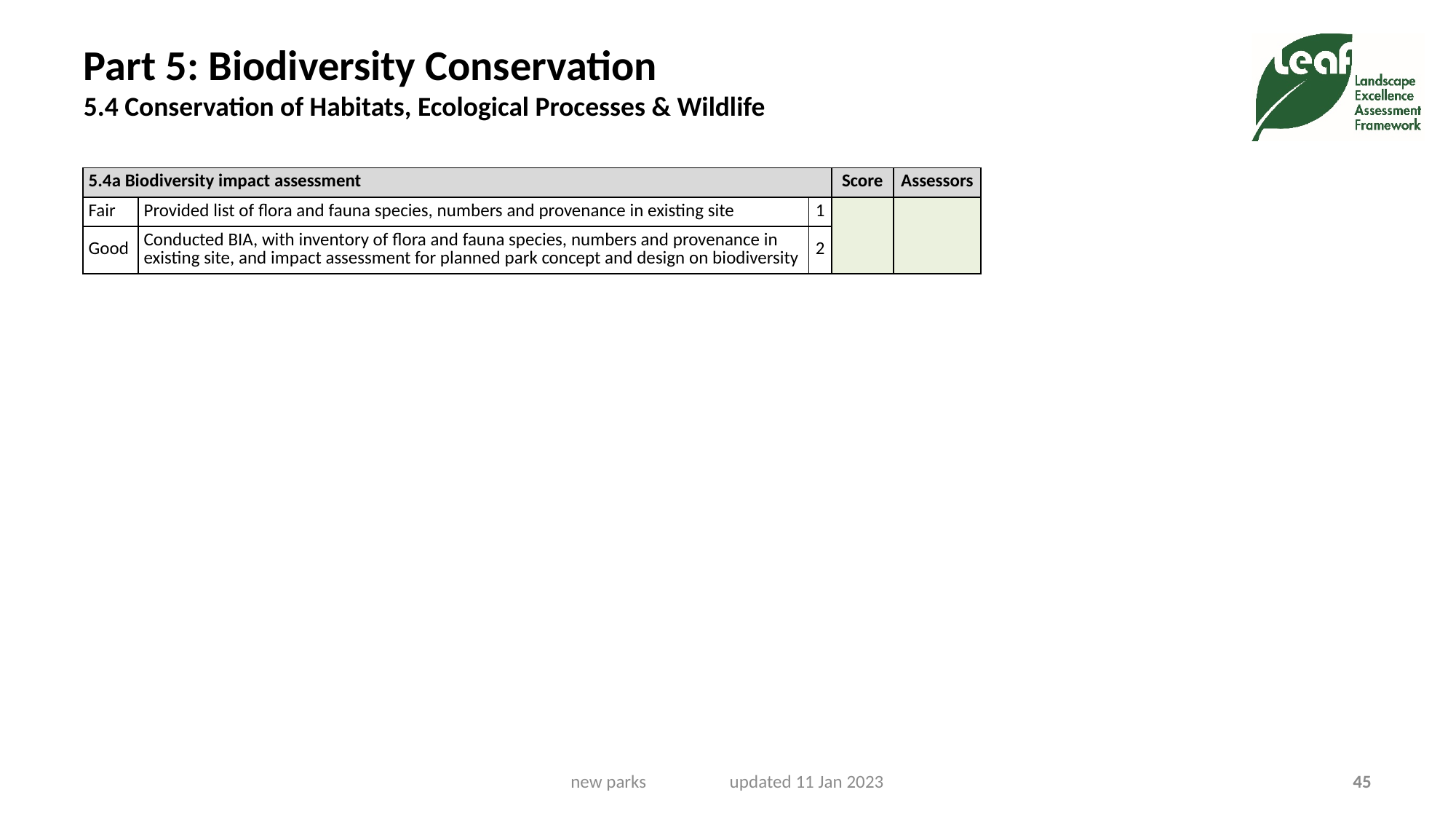

# Part 5: Biodiversity Conservation 5.4 Conservation of Habitats, Ecological Processes & Wildlife
| 5.4a Biodiversity impact assessment |  |  | Score | Assessors |
| --- | --- | --- | --- | --- |
| Fair | Provided list of flora and fauna species, numbers and provenance in existing site | 1 |  |  |
| Good | Conducted BIA, with inventory of flora and fauna species, numbers and provenance in existing site, and impact assessment for planned park concept and design on biodiversity | 2 |  |  |

new parks                    updated 11 Jan 2023
45